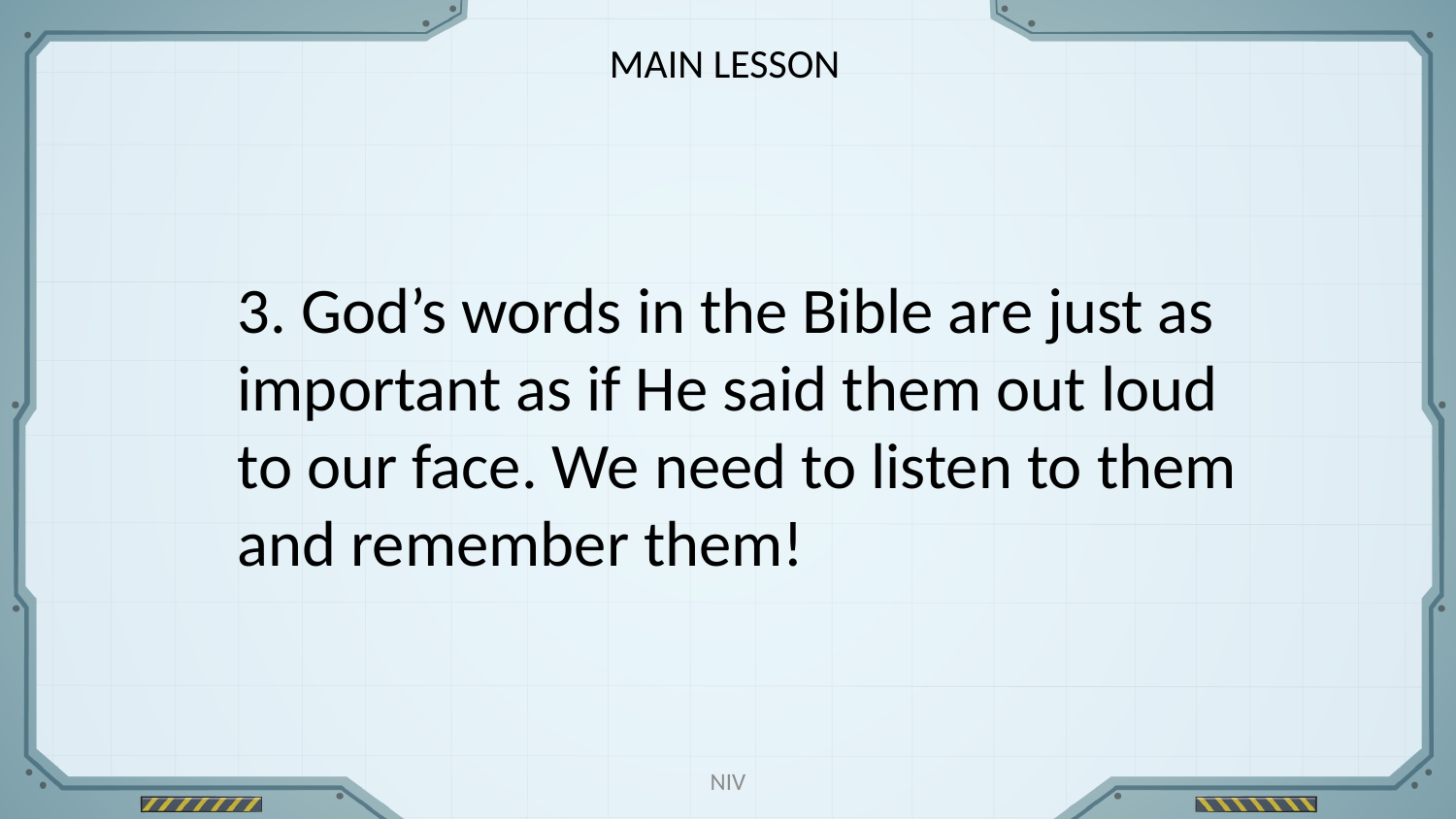

MAIN LESSON
3. God’s words in the Bible are just as important as if He said them out loud to our face. We need to listen to them and remember them!
NIV